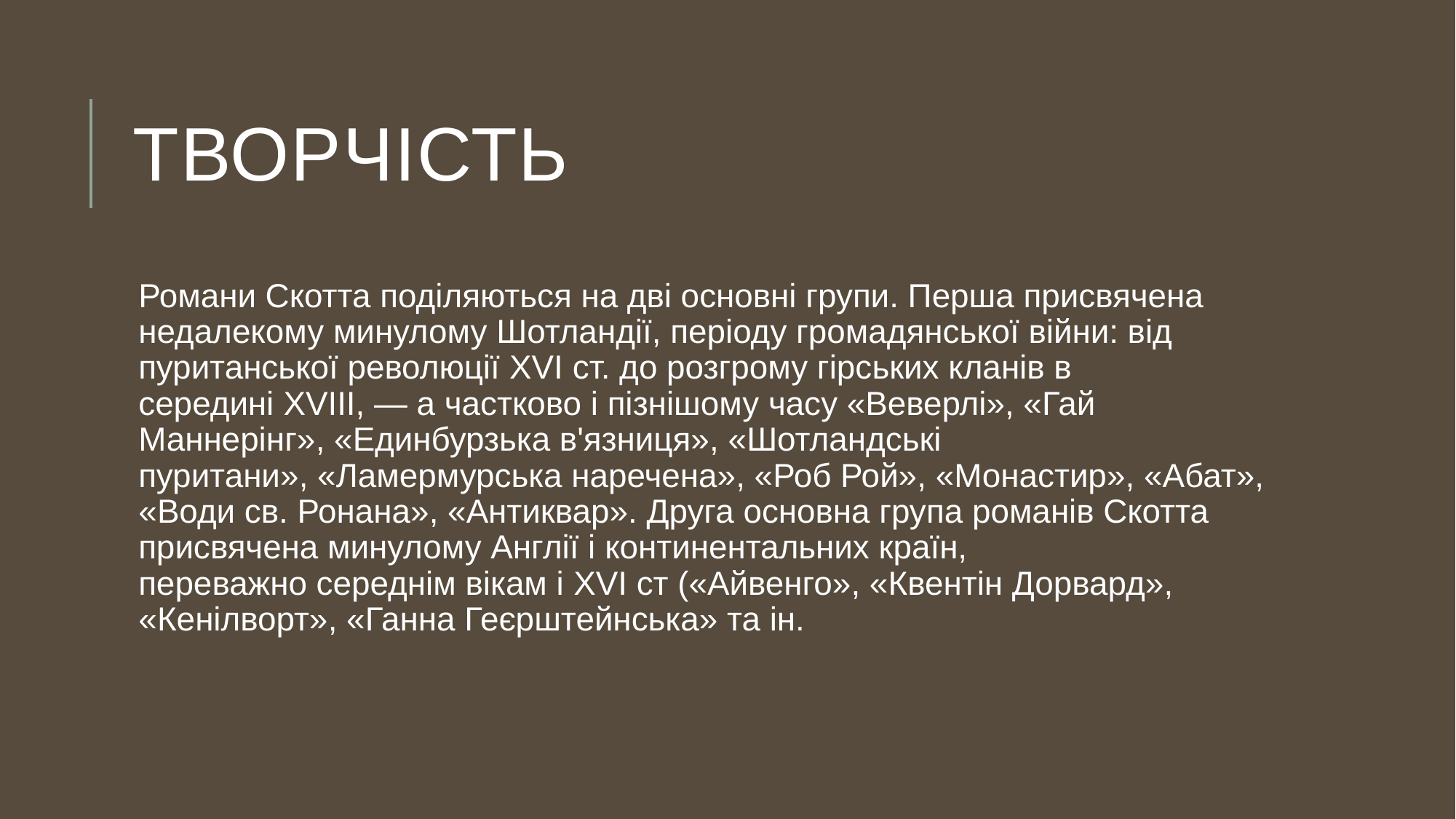

# творчість
Романи Скотта поділяються на дві основні групи. Перша присвячена недалекому минулому Шотландії, періоду громадянської війни: від пуританської революції XVI ст. до розгрому гірських кланів в середині XVIII, — а частково і пізнішому часу «Веверлі», «Гай Маннерінг», «Единбурзька в'язниця», «Шотландські пуритани», «Ламермурська наречена», «Роб Рой», «Монастир», «Абат», «Води св. Ронана», «Антиквар». Друга основна група романів Скотта присвячена минулому Англії і континентальних країн, переважно середнім вікам і XVI ст («Айвенго», «Квентін Дорвард», «Кенілворт», «Ганна Геєрштейнська» та ін.